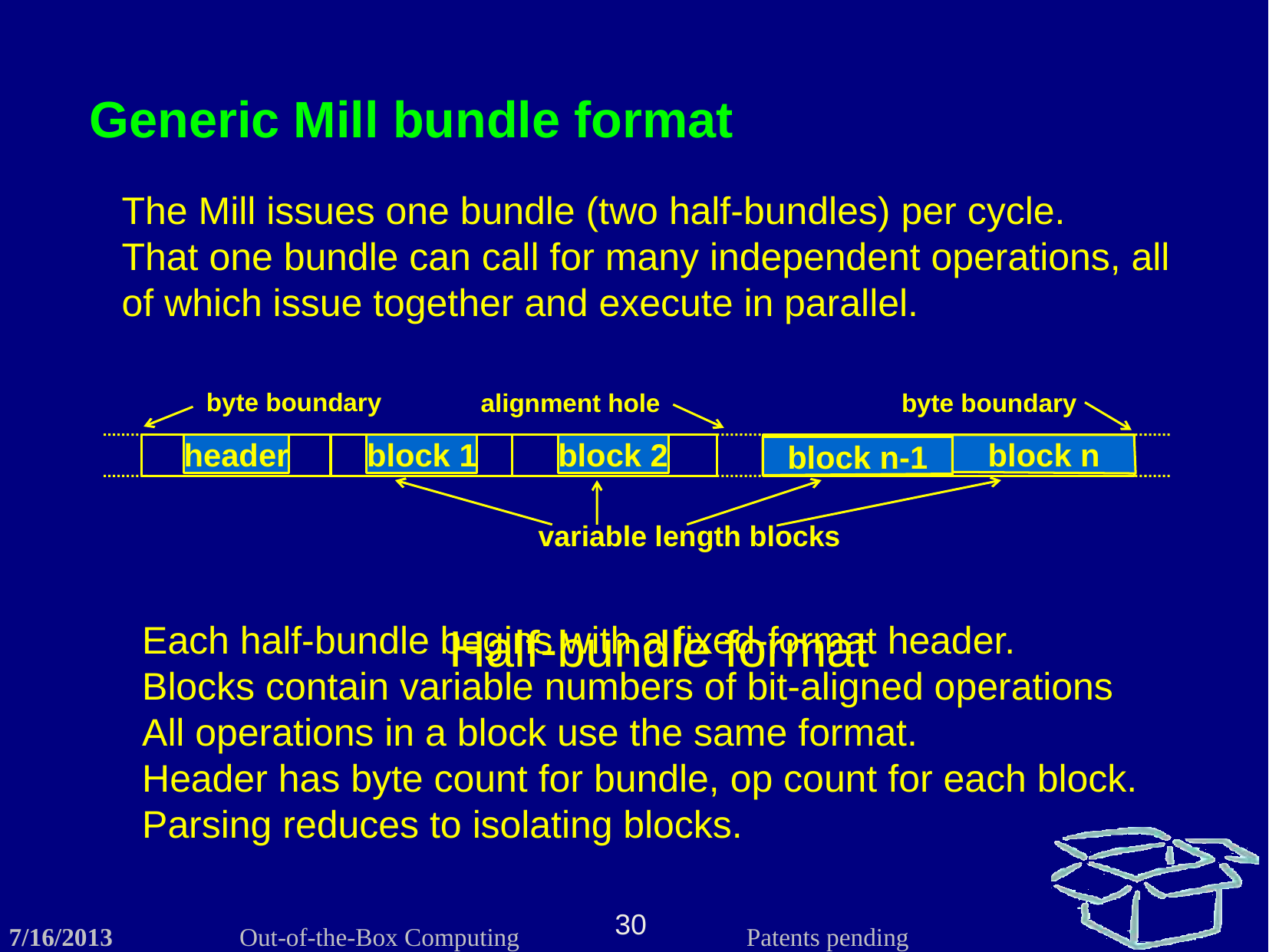

Generic Mill bundle format
The Mill issues one bundle (two half-bundles) per cycle.
That one bundle can call for many independent operations, all of which issue together and execute in parallel.
byte boundary
alignment hole
byte boundary

header
block 1
block 2
block n
block n-1

variable length blocks
Each half-bundle begins with a fixed-format header.
Blocks contain variable numbers of bit-aligned operations
All operations in a block use the same format.
Header has byte count for bundle, op count for each block.
Parsing reduces to isolating blocks.
Half-bundle format